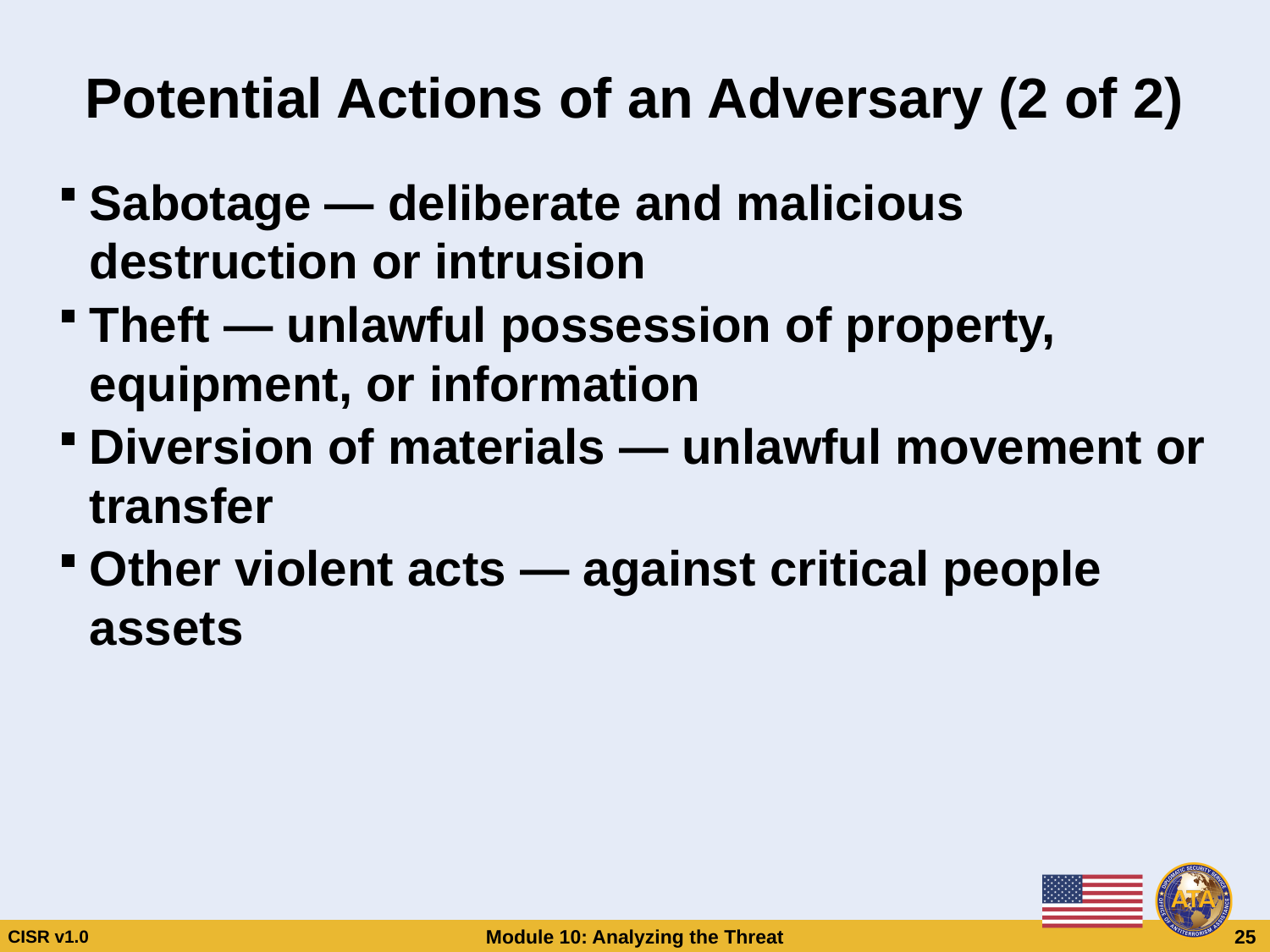

# Potential Actions of an Adversary (2 of 2)
Sabotage — deliberate and malicious destruction or intrusion
Theft — unlawful possession of property, equipment, or information
Diversion of materials — unlawful movement or transfer
Other violent acts — against critical people assets
Potential Actions of an Adversary (2 of 2)
Sabotage — deliberate and malicious destruction or intrusion
Theft — unlawful possession of property, equipment, or information
Diversion of materials — unlawful movement or transfer
Other violent acts — against critical people assets
CISR v1.0
Module 10: Analyzing the Threat
 25